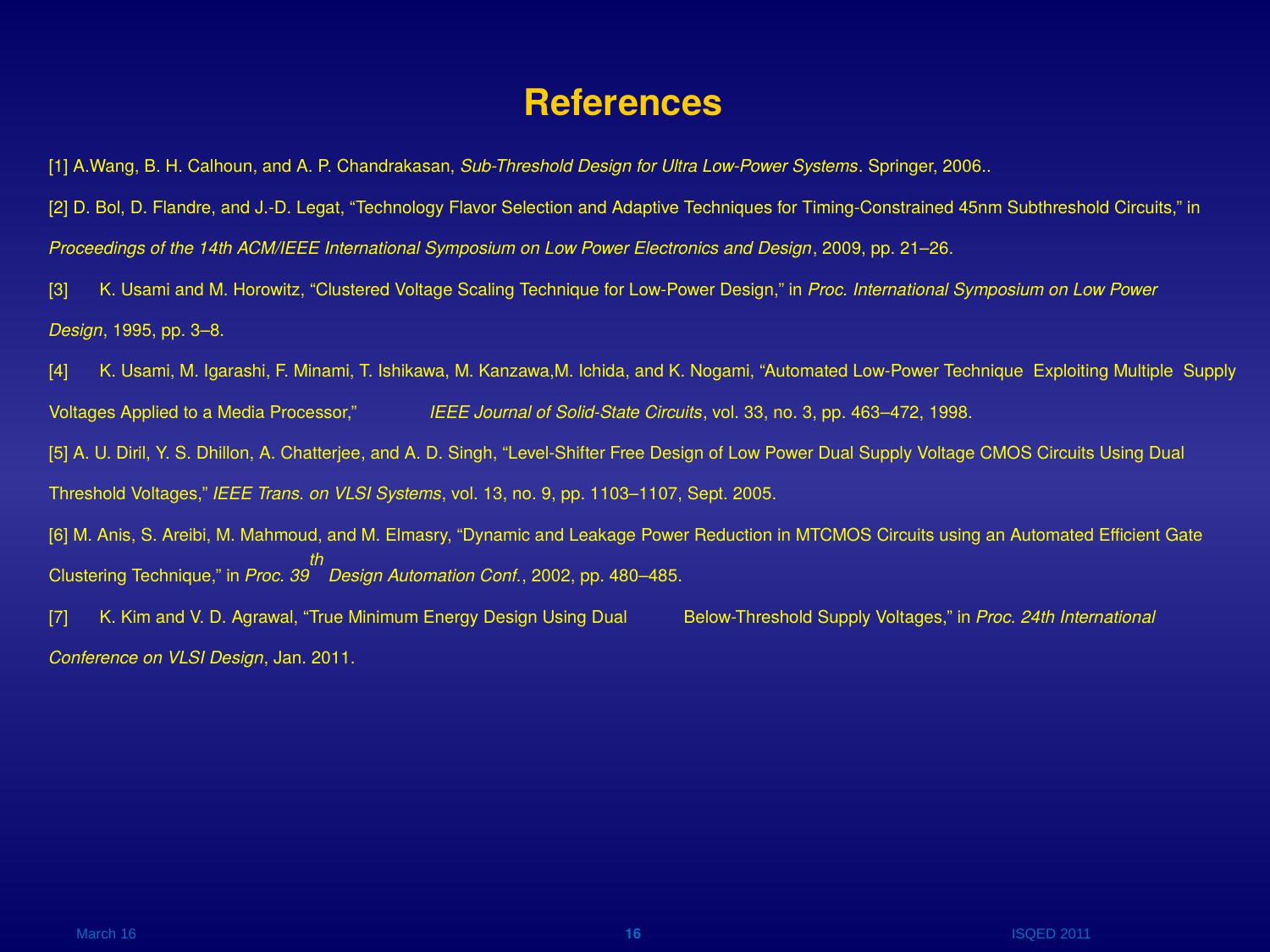

References
[1] A.Wang, B. H. Calhoun, and A. P. Chandrakasan, Sub-Threshold Design for Ultra Low-Power Systems. Springer, 2006..
[2] D. Bol, D. Flandre, and J.-D. Legat, “Technology Flavor Selection and Adaptive Techniques for Timing-Constrained 45nm Subthreshold Circuits,” in Proceedings of the 14th ACM/IEEE International Symposium on Low Power Electronics and Design, 2009, pp. 21–26.
[3]	K. Usami and M. Horowitz, “Clustered Voltage Scaling Technique for Low-Power Design,” in Proc. International Symposium on Low Power 	Design, 1995, pp. 3–8.
[4]	K. Usami, M. Igarashi, F. Minami, T. Ishikawa, M. Kanzawa,M. Ichida, and K. Nogami, “Automated Low-Power Technique  Exploiting Multiple  Supply Voltages Applied to a Media Processor,” 	IEEE Journal of Solid-State Circuits, vol. 33, no. 3, pp. 463–472, 1998.
[5] A. U. Diril, Y. S. Dhillon, A. Chatterjee, and A. D. Singh, “Level-Shifter Free Design of Low Power Dual Supply Voltage CMOS Circuits Using Dual Threshold Voltages,” IEEE Trans. on VLSI Systems, vol. 13, no. 9, pp. 1103–1107, Sept. 2005.
[6] M. Anis, S. Areibi, M. Mahmoud, and M. Elmasry, “Dynamic and Leakage Power Reduction in MTCMOS Circuits using an Automated Efficient Gate Clustering Technique,” in Proc. 39th Design Automation Conf., 2002, pp. 480–485.
[7]	K. Kim and V. D. Agrawal, “True Minimum Energy Design Using Dual 	Below-Threshold Supply Voltages,” in Proc. 24th International  Conference on VLSI Design, Jan. 2011.
March 16
16
ISQED 2011